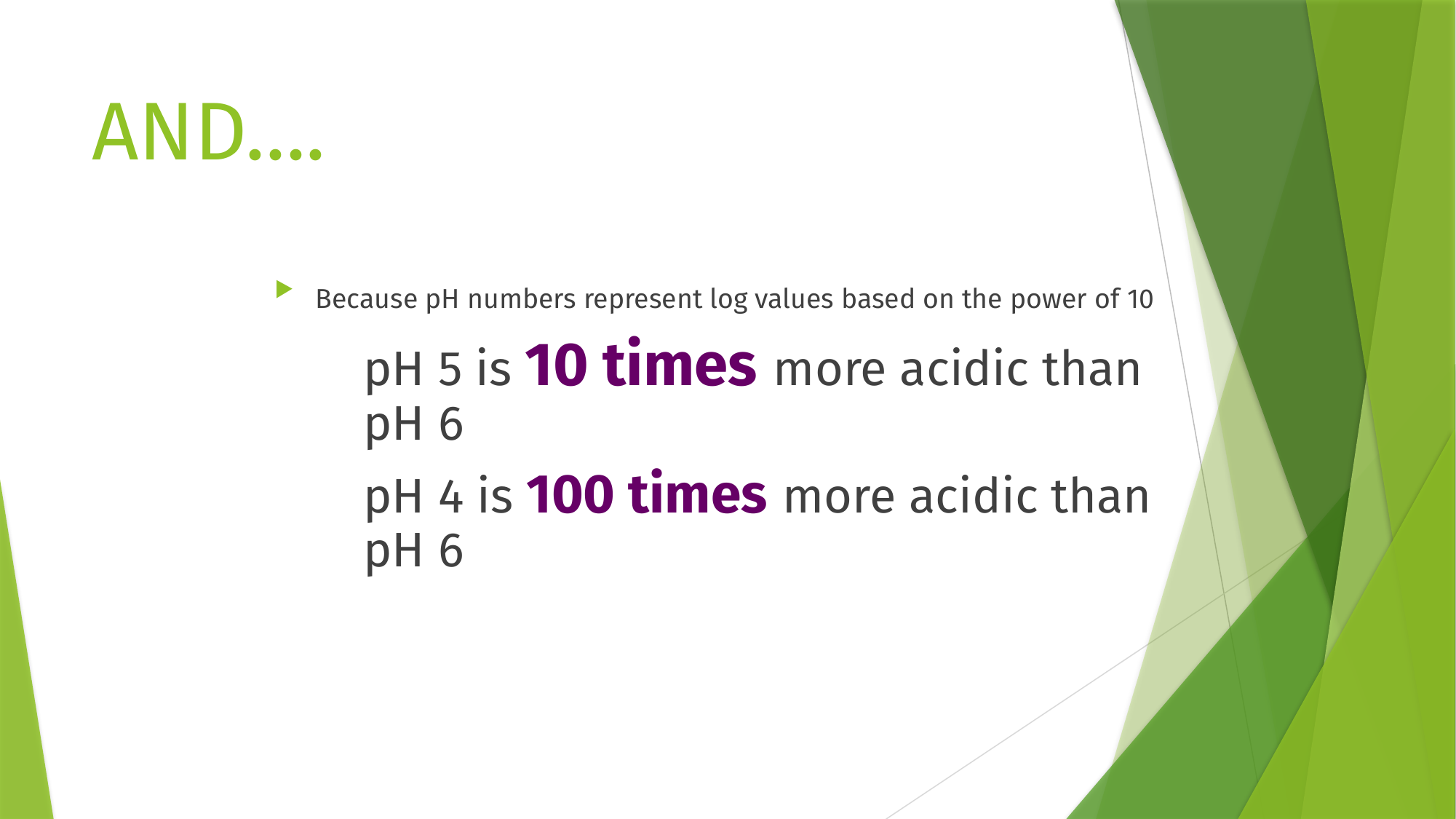

# AND….

Because pH numbers represent log values based on the power of 10
	pH 5 is 10 times more acidic than pH 6
	pH 4 is 100 times more acidic than pH 6